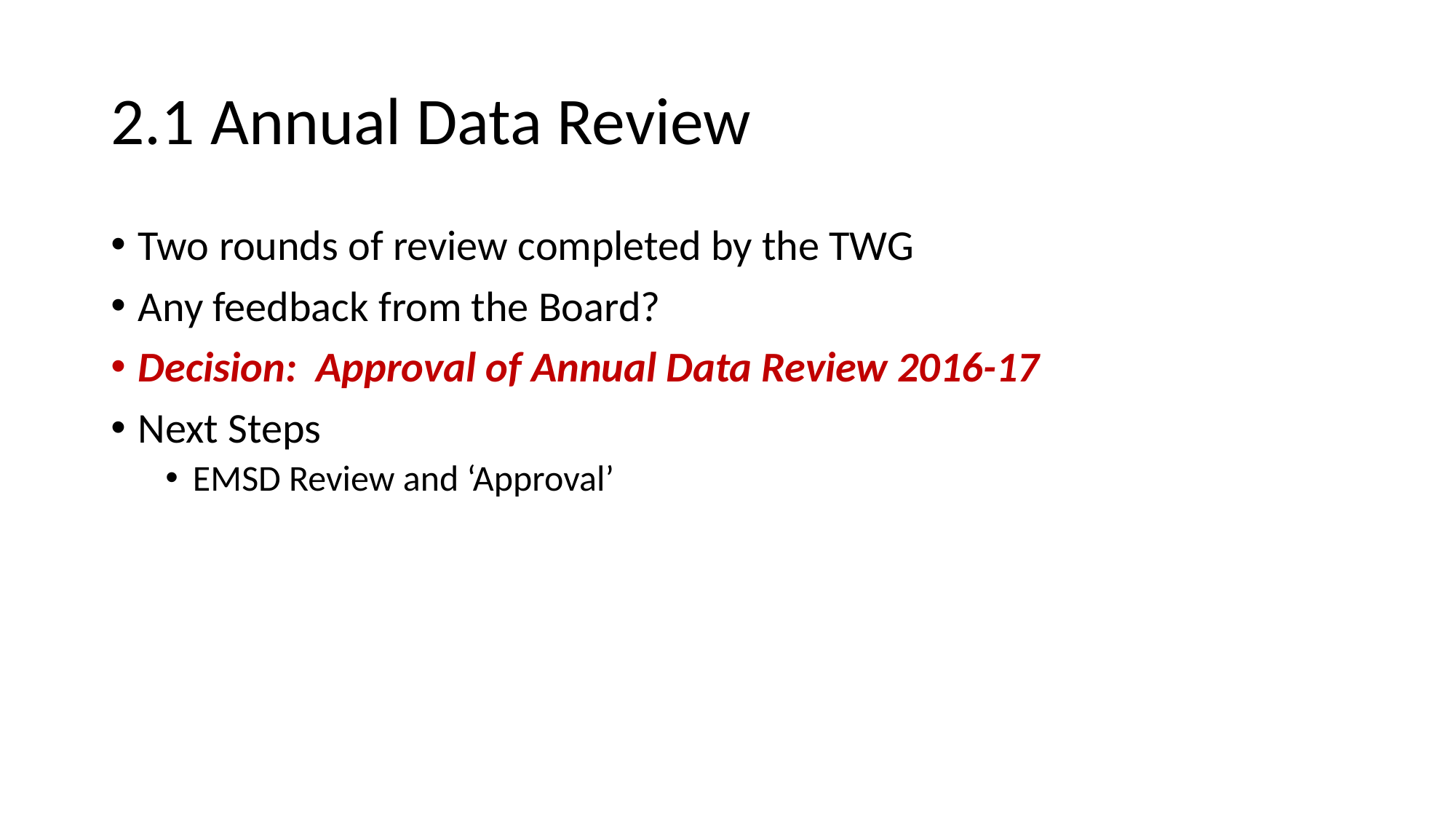

# 2.1 Annual Data Review
Two rounds of review completed by the TWG
Any feedback from the Board?
Decision:  Approval of Annual Data Review 2016-17
Next Steps
EMSD Review and ‘Approval’